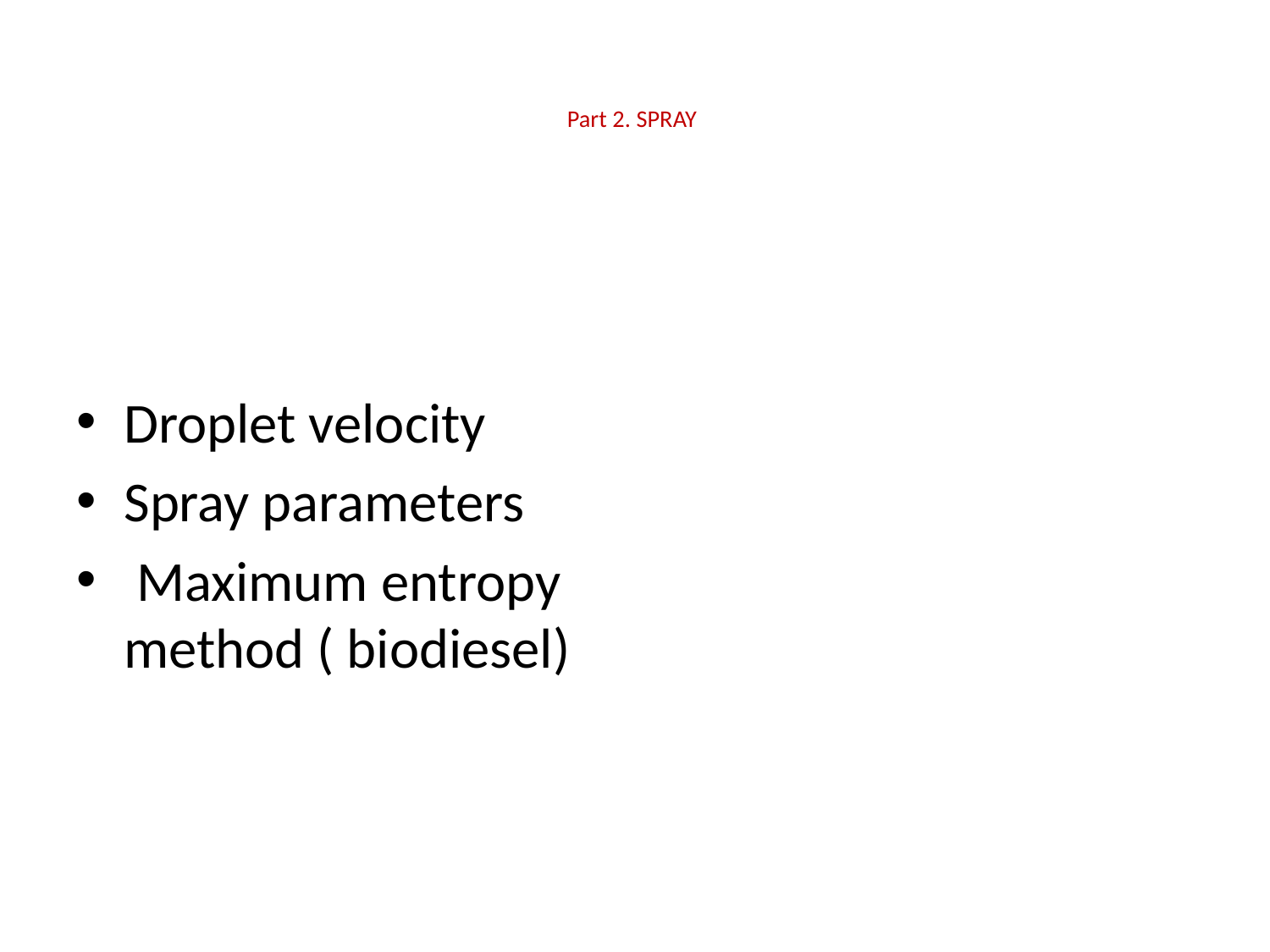

# Part 2. SPRAY

Droplet velocity
Spray parameters
 Maximum entropy method ( biodiesel)